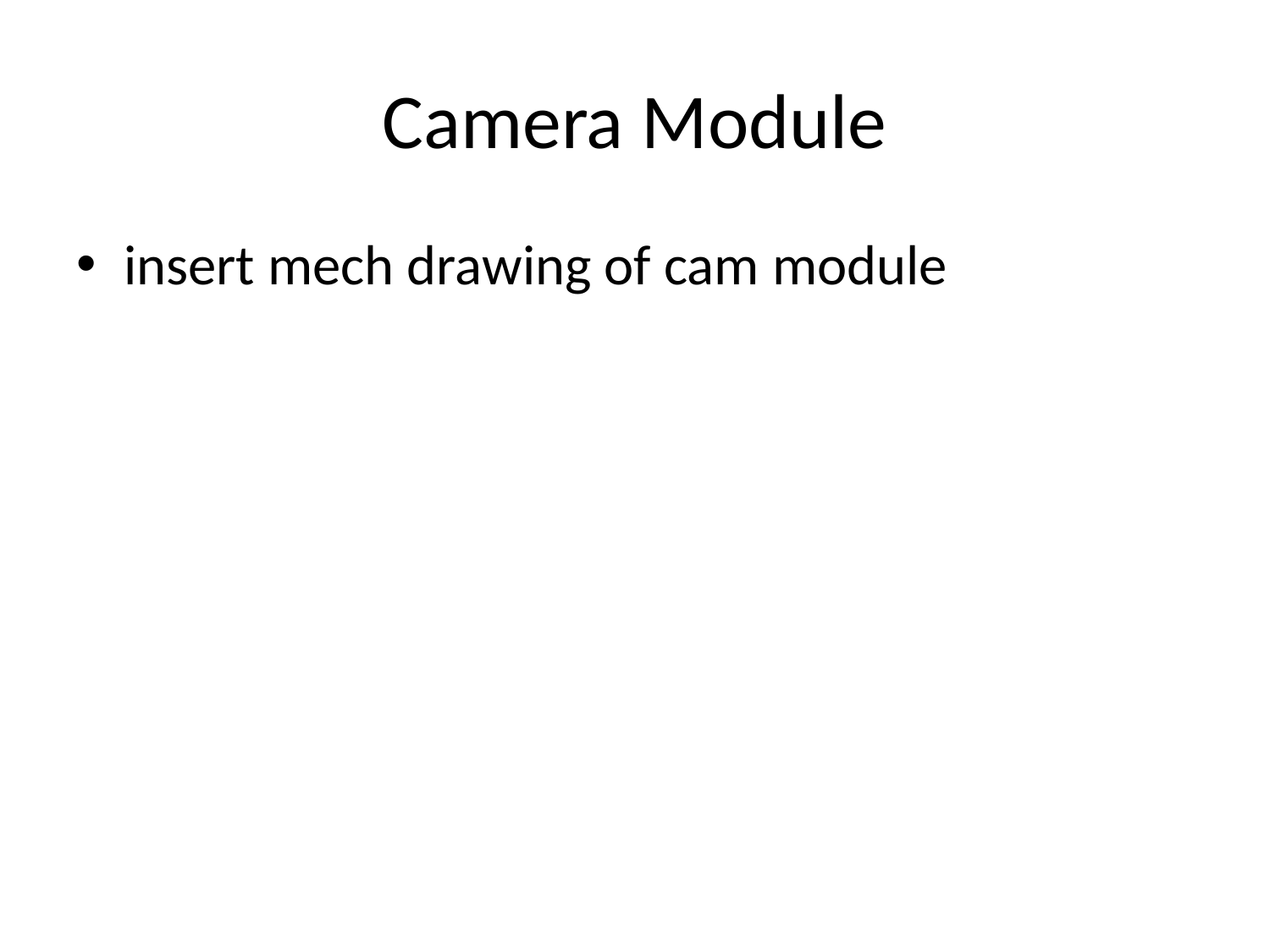

# Camera Module
insert mech drawing of cam module